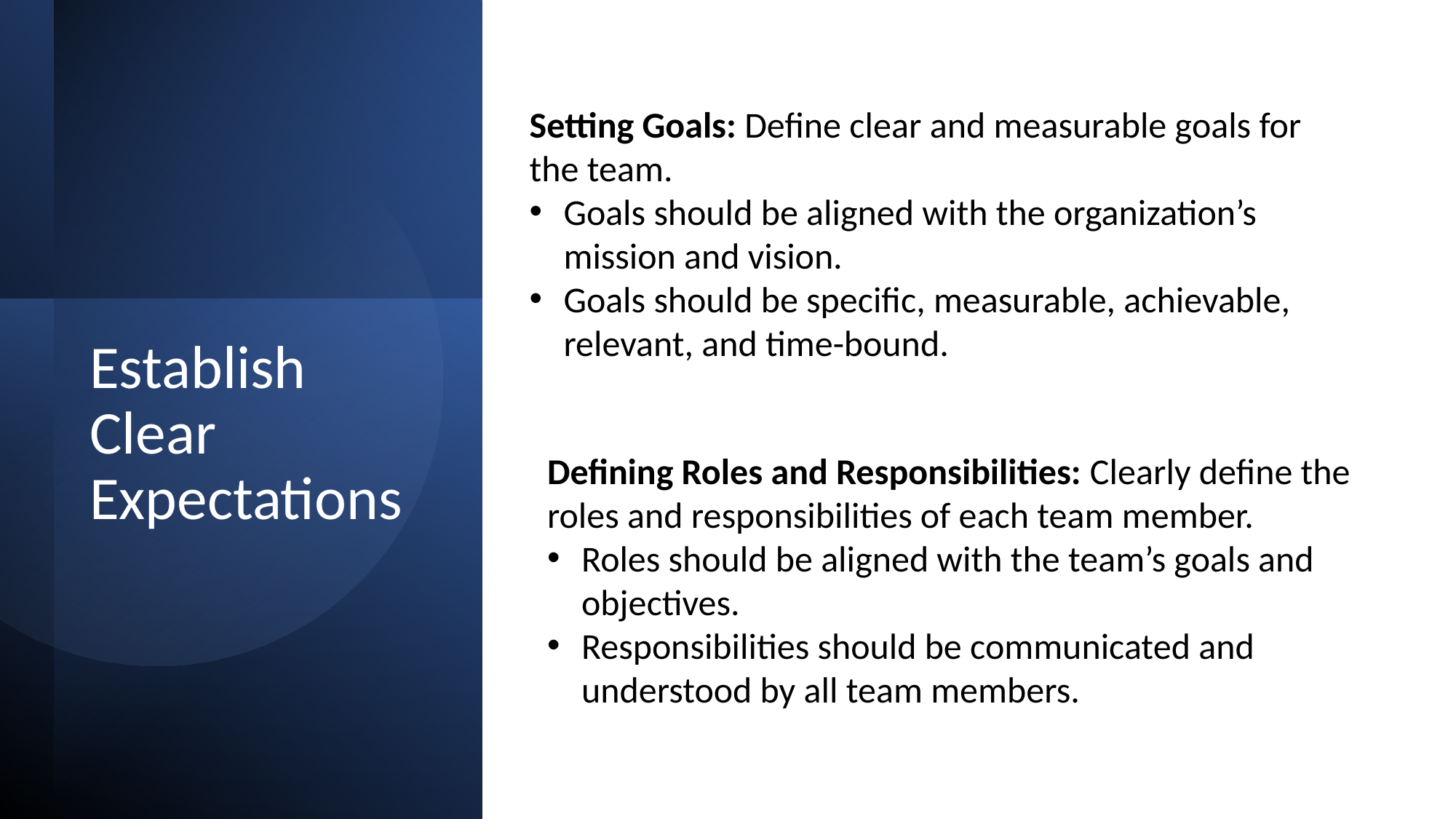

Setting Goals: Define clear and measurable goals for the team.
Goals should be aligned with the organization’s mission and vision.
Goals should be specific, measurable, achievable, relevant, and time-bound.

# Establish Clear Expectations
Defining Roles and Responsibilities: Clearly define the roles and responsibilities of each team member.
Roles should be aligned with the team’s goals and objectives.
Responsibilities should be communicated and understood by all team members.